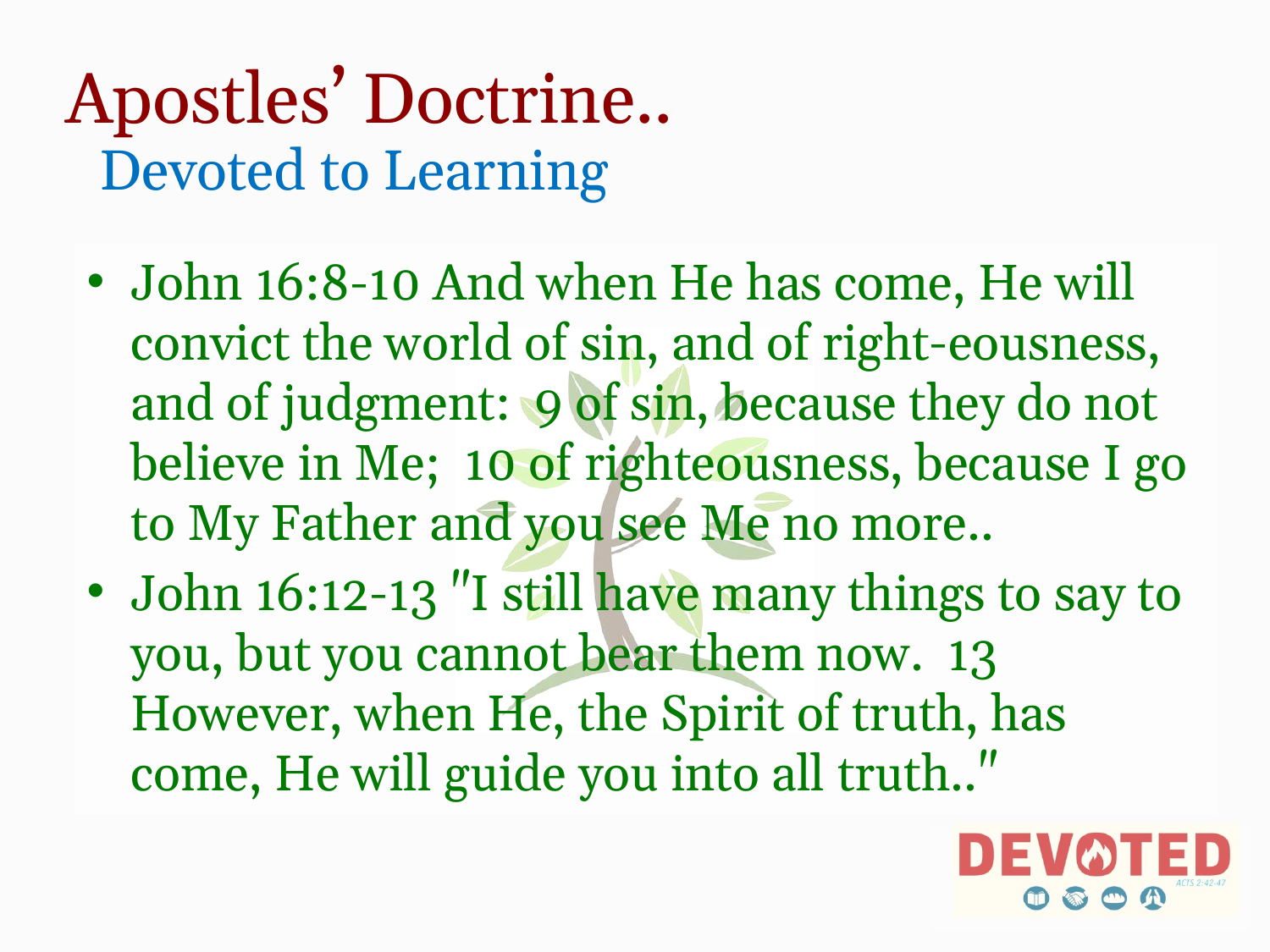

# Apostles’ Doctrine.. Devoted to Learning
John 16:8-10 And when He has come, He will convict the world of sin, and of right-eousness, and of judgment:  9 of sin, because they do not believe in Me;  10 of righteousness, because I go to My Father and you see Me no more..
John 16:12-13 "I still have many things to say to you, but you cannot bear them now.  13 However, when He, the Spirit of truth, has come, He will guide you into all truth.."